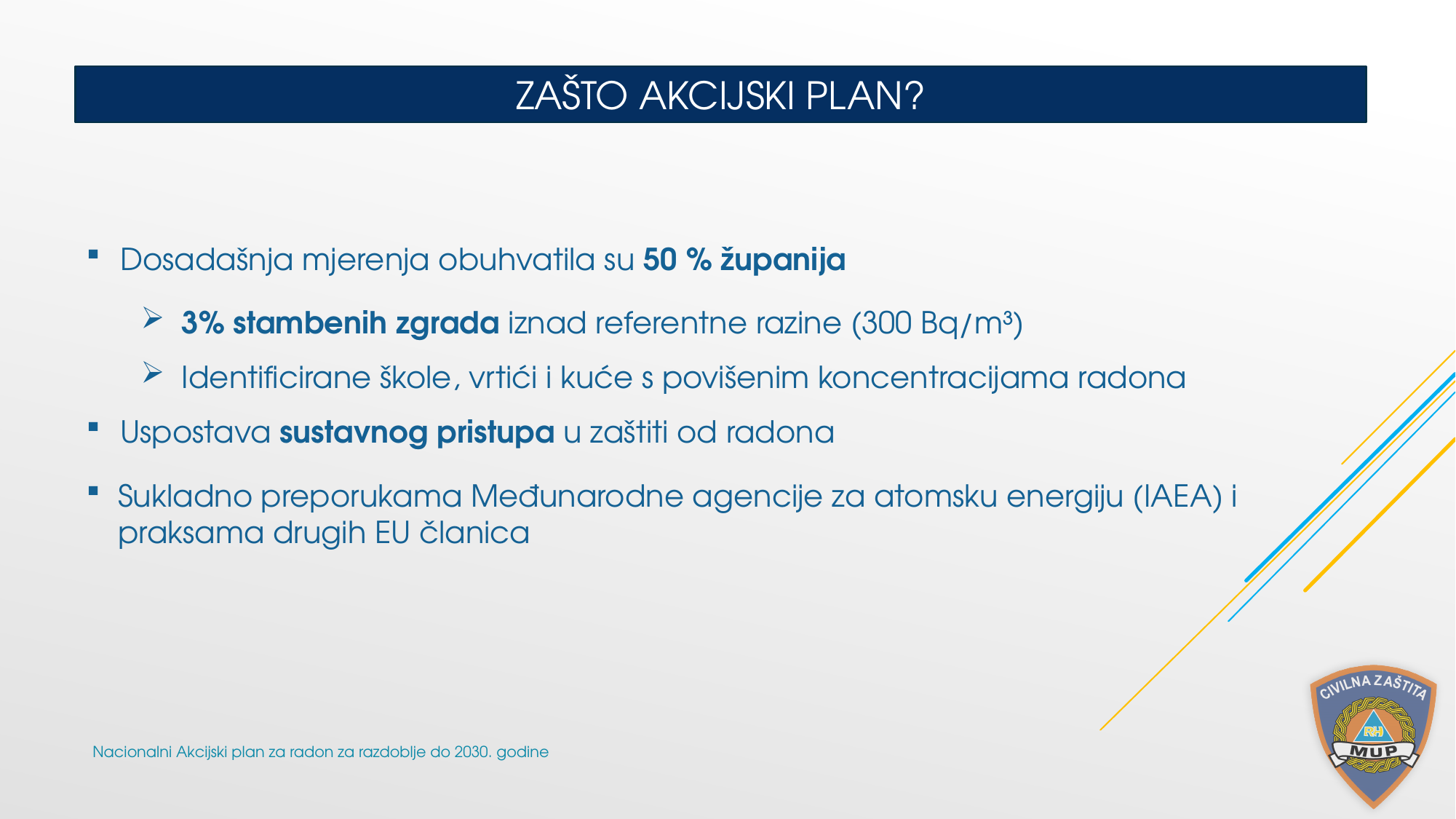

ZAŠTO AKCIJSKI PLAN?
Dosadašnja mjerenja obuhvatila su 50 % županija
3% stambenih zgrada iznad referentne razine (300 Bq/m³)
Identificirane škole, vrtići i kuće s povišenim koncentracijama radona
Uspostava sustavnog pristupa u zaštiti od radona
Sukladno preporukama Međunarodne agencije za atomsku energiju (IAEA) i praksama drugih EU članica

Nacionalni Akcijski plan za radon za razdoblje do 2030. godine